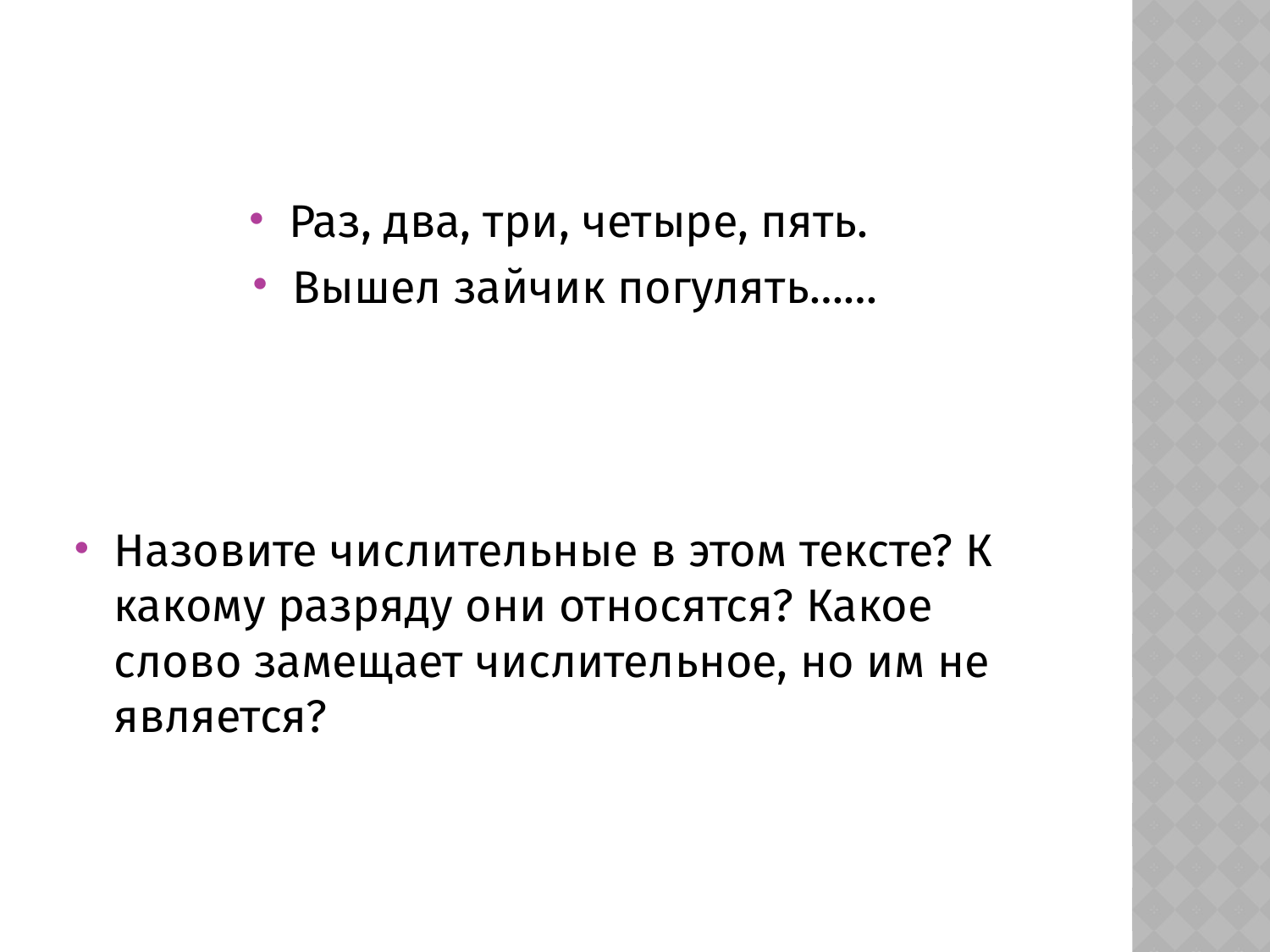

#
Раз, два, три, четыре, пять.
Вышел зайчик погулять……

Назовите числительные в этом тексте? К какому разряду они относятся? Какое слово замещает числительное, но им не является?